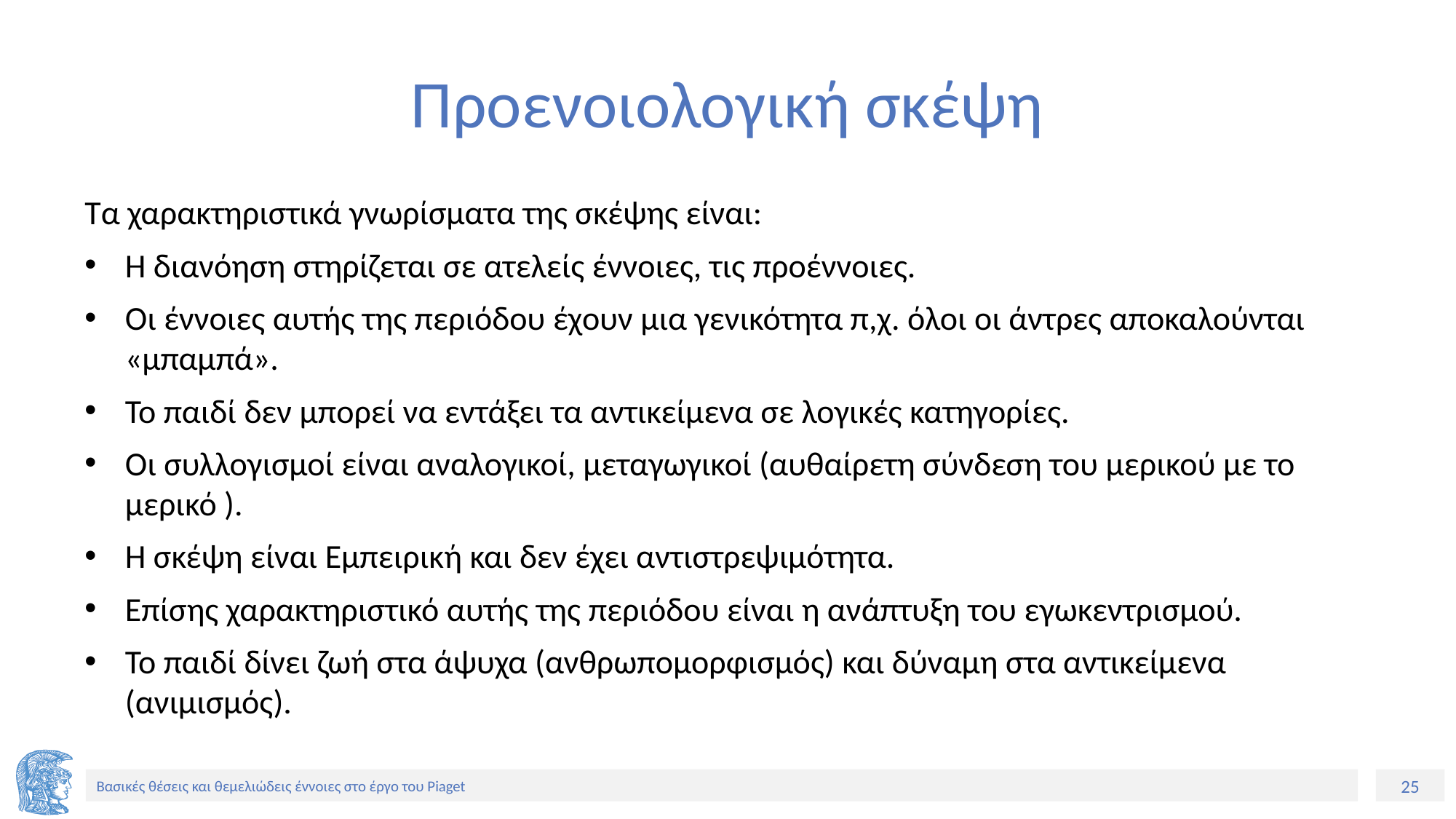

# Προενοιολογική σκέψη
Τα χαρακτηριστικά γνωρίσματα της σκέψης είναι:
Η διανόηση στηρίζεται σε ατελείς έννοιες, τις προέννοιες.
Οι έννοιες αυτής της περιόδου έχουν μια γενικότητα π,χ. όλοι οι άντρες αποκαλούνται «μπαμπά».
Το παιδί δεν μπορεί να εντάξει τα αντικείμενα σε λογικές κατηγορίες.
Οι συλλογισμοί είναι αναλογικοί, μεταγωγικοί (αυθαίρετη σύνδεση του μερικού με το μερικό ).
Η σκέψη είναι Εμπειρική και δεν έχει αντιστρεψιμότητα.
Επίσης χαρακτηριστικό αυτής της περιόδου είναι η ανάπτυξη του εγωκεντρισμού.
Το παιδί δίνει ζωή στα άψυχα (ανθρωπομορφισμός) και δύναμη στα αντικείμενα (ανιμισμός).